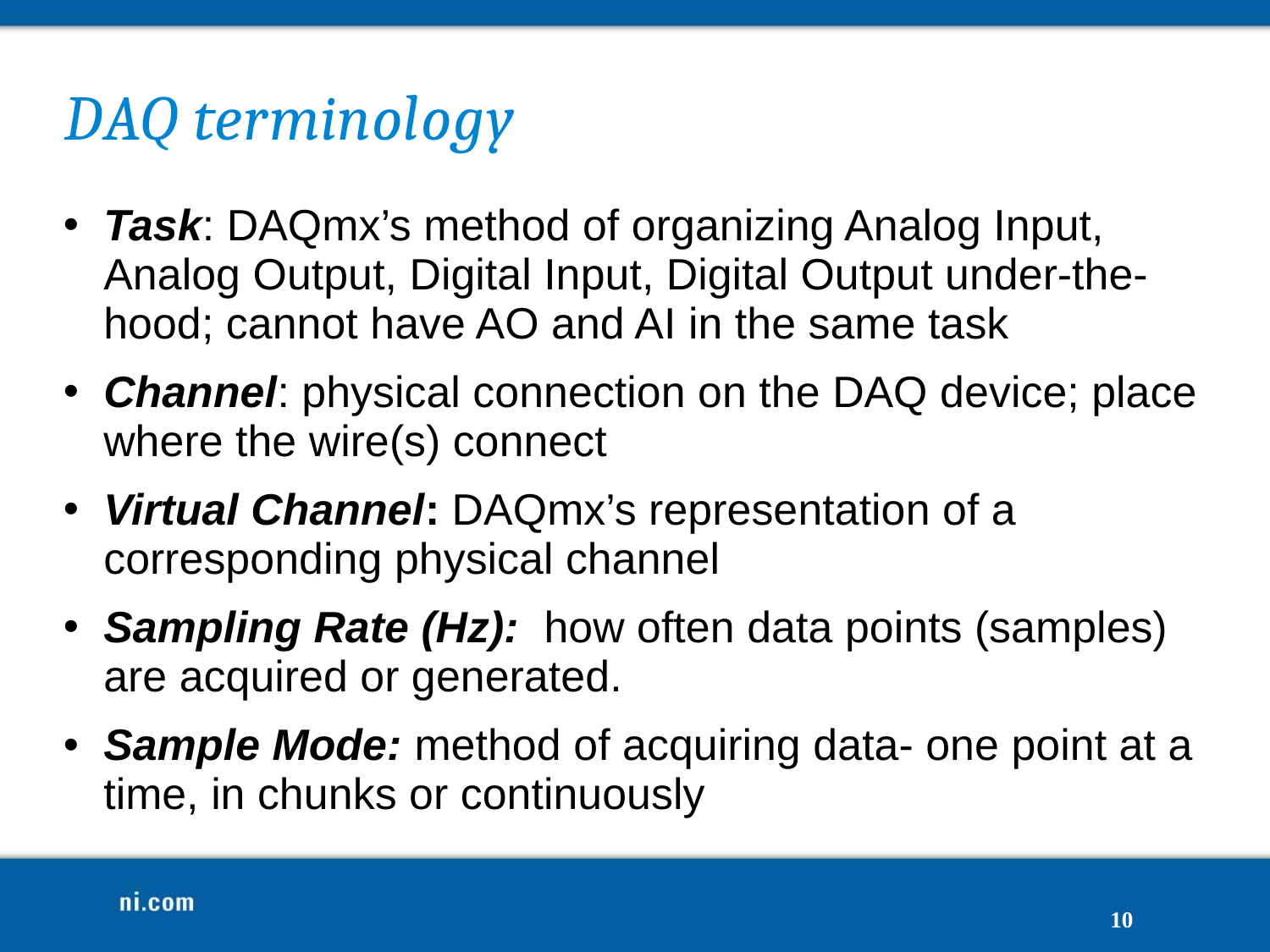

# DAQ terminology
Task: DAQmx’s method of organizing Analog Input, Analog Output, Digital Input, Digital Output under-the-hood; cannot have AO and AI in the same task
Channel: physical connection on the DAQ device; place where the wire(s) connect
Virtual Channel: DAQmx’s representation of a corresponding physical channel
Sampling Rate (Hz):  how often data points (samples) are acquired or generated.
Sample Mode: method of acquiring data- one point at a time, in chunks or continuously
10